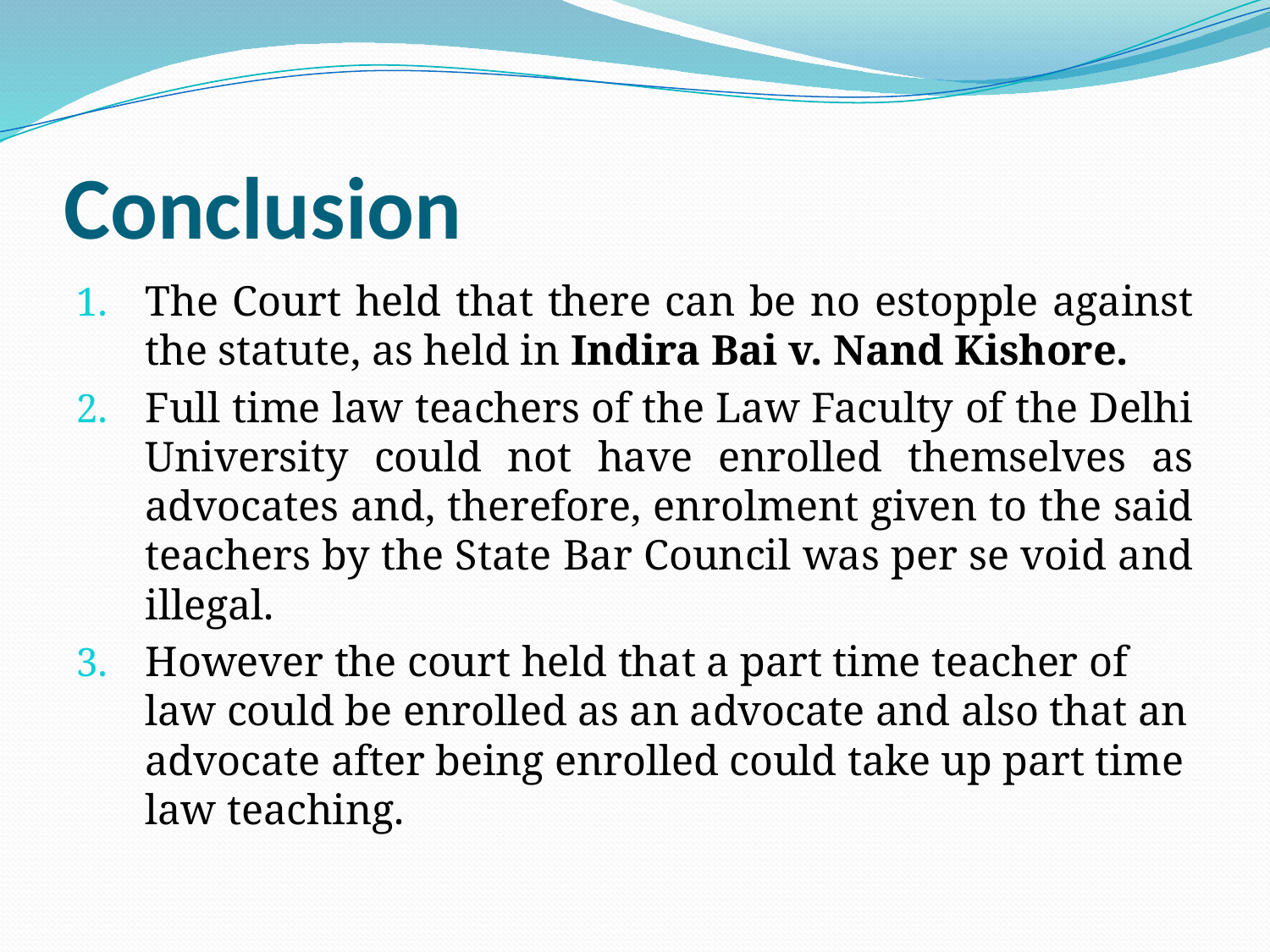

# Conclusion
The Court held that there can be no estopple against the statute, as held in Indira Bai v. Nand Kishore.
Full time law teachers of the Law Faculty of the Delhi University could not have enrolled themselves as advocates and, therefore, enrolment given to the said teachers by the State Bar Council was per se void and illegal.
However the court held that a part time teacher of law could be enrolled as an advocate and also that an advocate after being enrolled could take up part time law teaching.